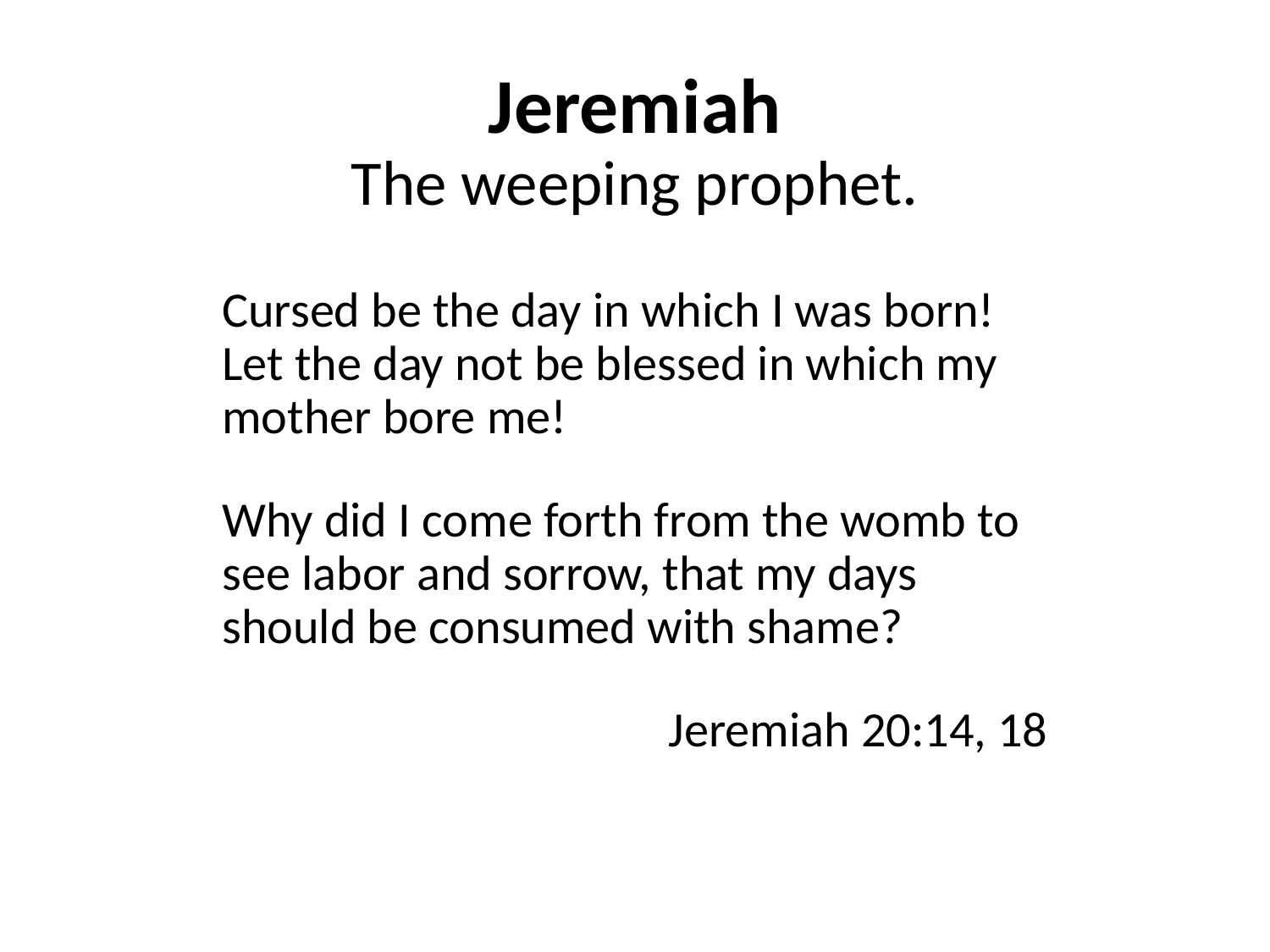

# Jeremiah The weeping prophet.
Cursed be the day in which I was born! Let the day not be blessed in which my mother bore me!

Why did I come forth from the womb to see labor and sorrow, that my days should be consumed with shame?

Jeremiah 20:14, 18